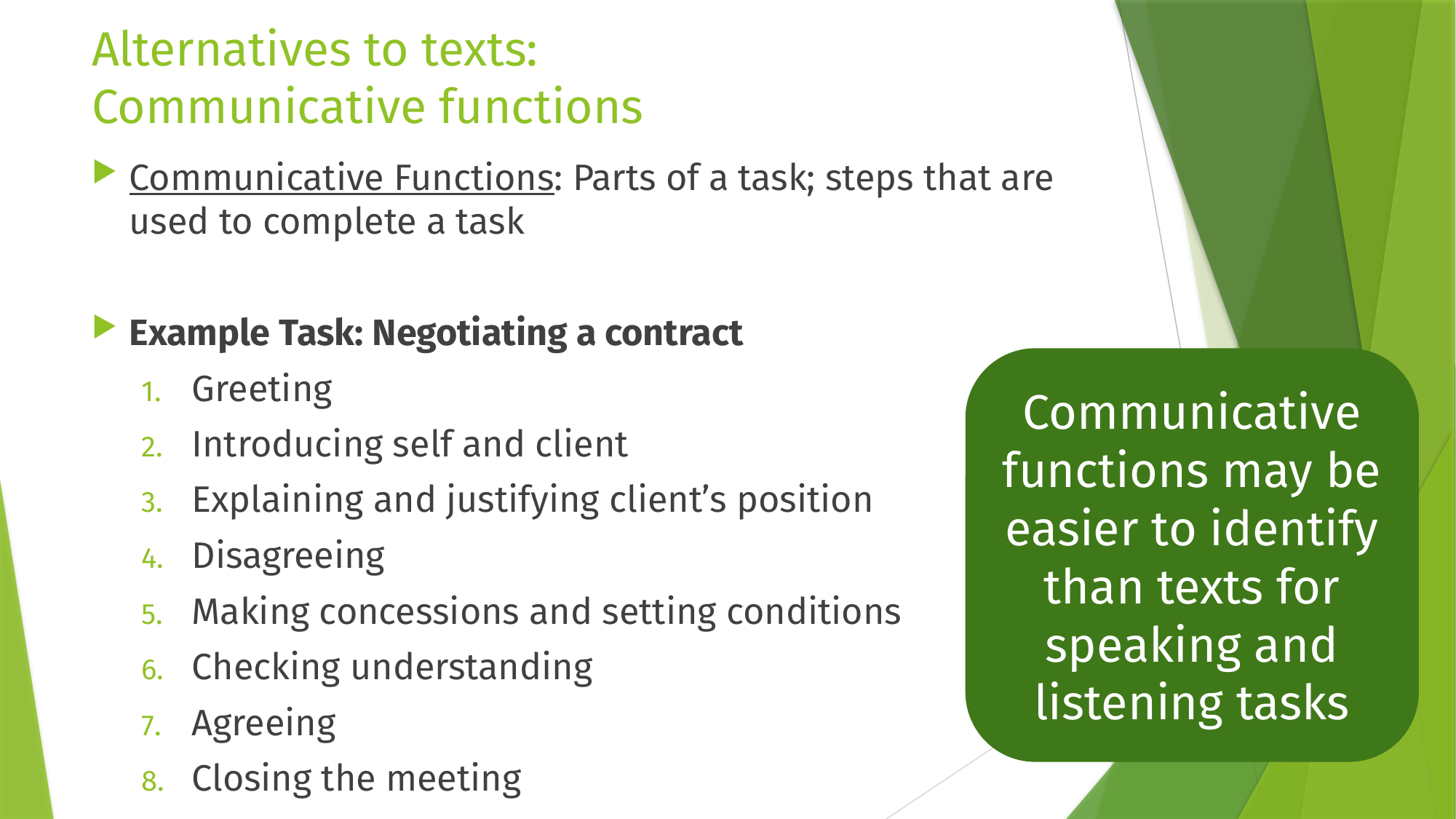

# Alternatives to texts: Communicative functions
Communicative Functions: Parts of a task; steps that are used to complete a task

Example Task: Negotiating a contract
Greeting
Introducing self and client
Explaining and justifying client’s position
Disagreeing
Making concessions and setting conditions
Checking understanding
Agreeing
Closing the meeting

Communicative functions may be easier to identify than texts for speaking and listening tasks